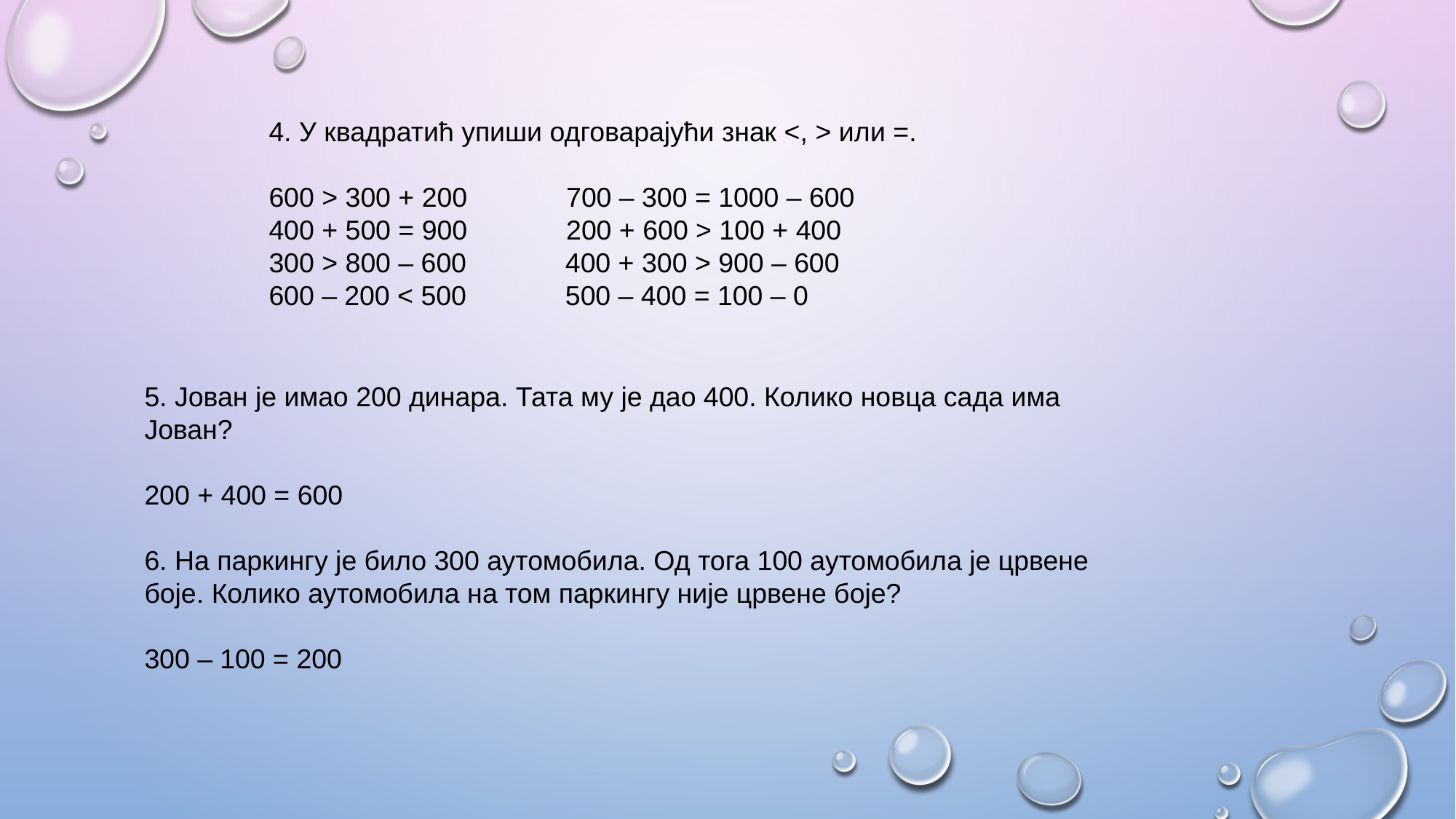

4. У квадратић упиши одговарајући знак <, > или =.

600 > 300 + 200             700 – 300 = 1000 – 600
400 + 500 = 900             200 + 600 > 100 + 400
300 > 800 – 600             400 + 300 > 900 – 600
600 – 200 < 500             500 – 400 = 100 – 0
5. Јован је имао 200 динара. Тата му је дао 400. Колико новца сада има Јован?

200 + 400 = 600

6. На паркингу је било 300 аутомобила. Од тога 100 аутомобила је црвене боје. Колико аутомобила на том паркингу није црвене боје?

300 – 100 = 200